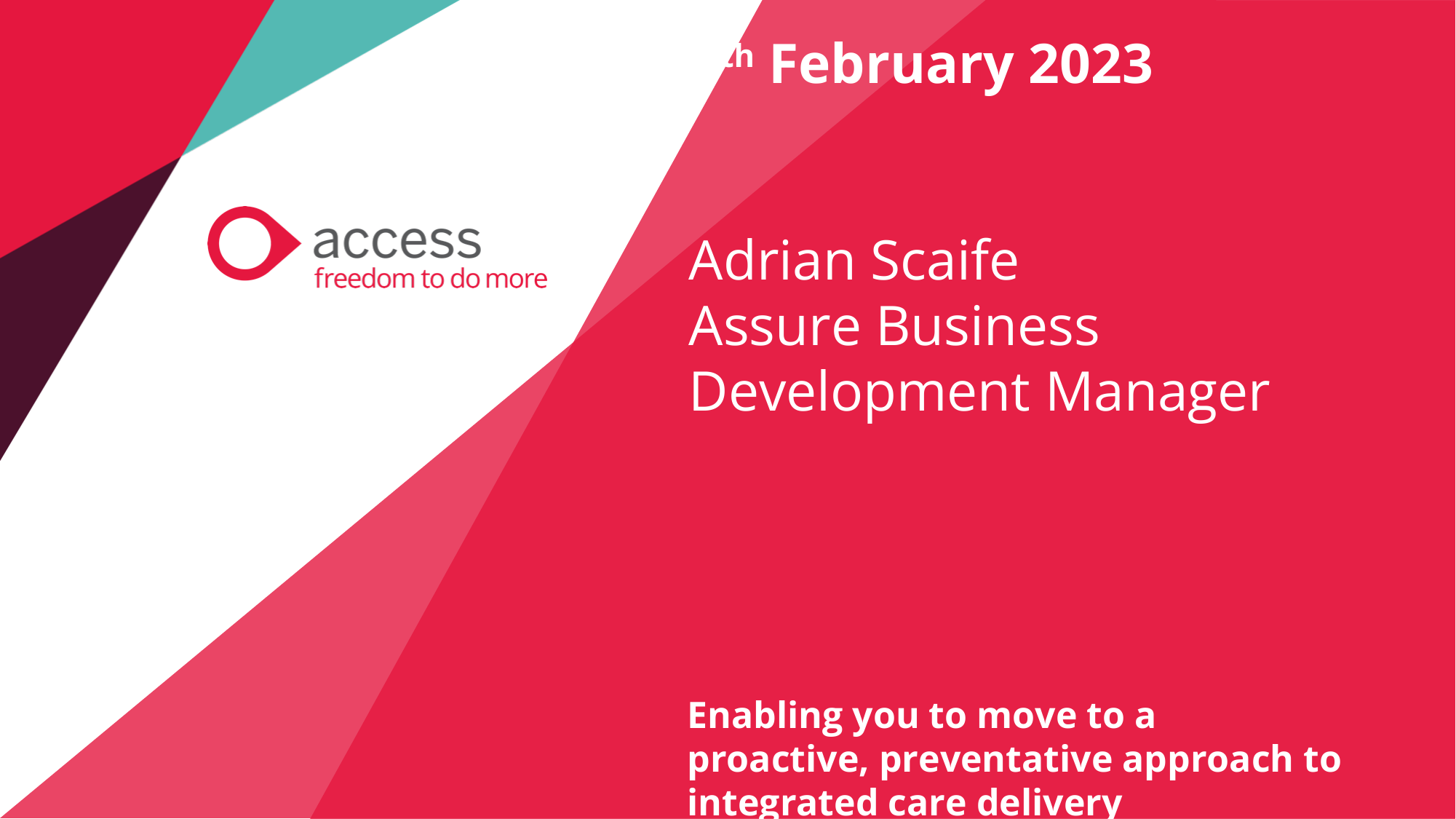

All IP Webinar - Digital Social Care Alarms Update
9th February 2023
Adrian Scaife
Assure Business Development Manager
Enabling you to move to a proactive, preventative approach to integrated care delivery